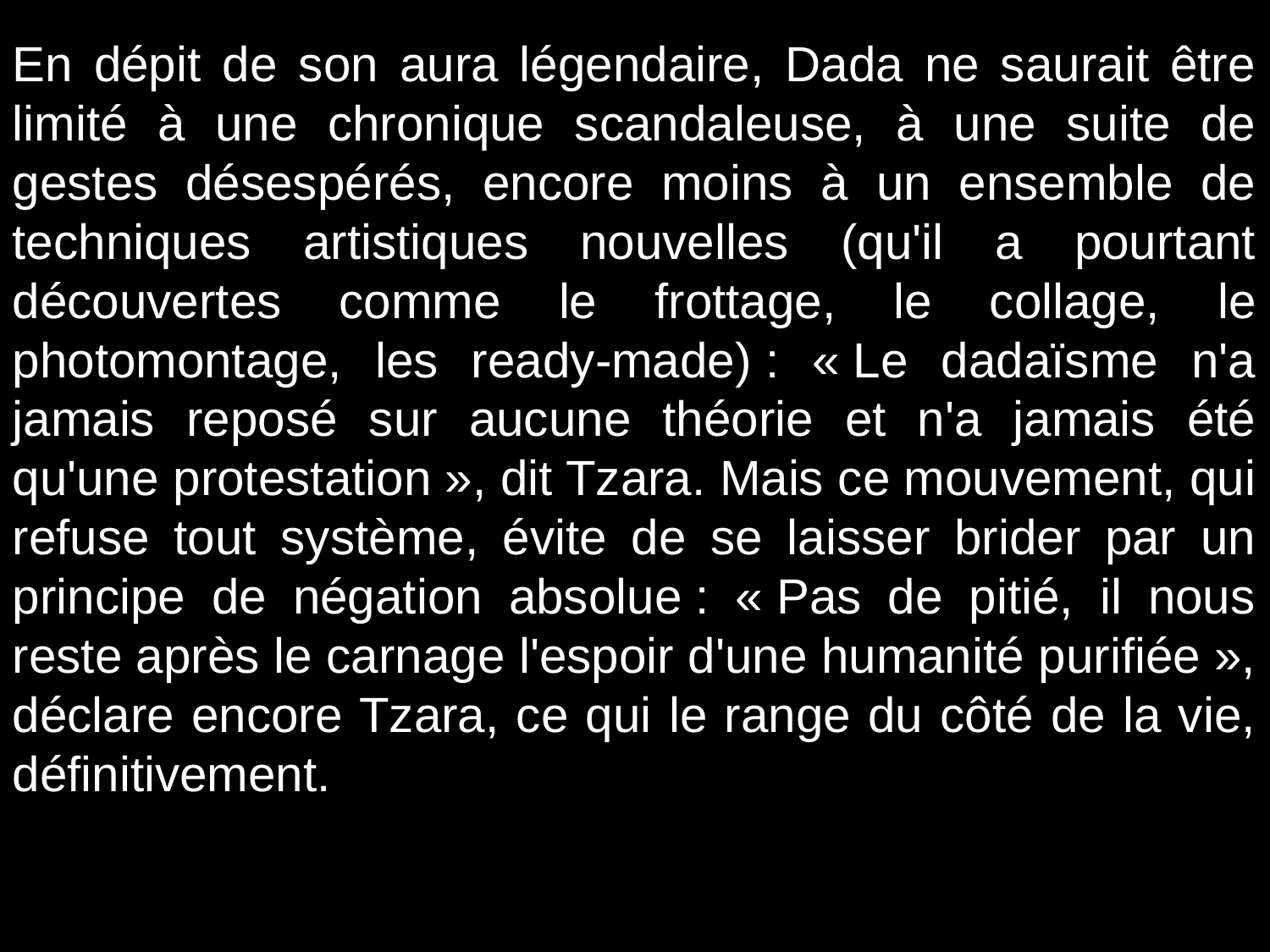

# En dépit de son aura légendaire, Dada ne saurait être limité à une chronique scandaleuse, à une suite de gestes désespérés, encore moins à un ensemble de techniques artistiques nouvelles (qu'il a pourtant découvertes comme le frottage, le collage, le photomontage, les ready-made) : « Le dadaïsme n'a jamais reposé sur aucune théorie et n'a jamais été qu'une protestation », dit Tzara. Mais ce mouvement, qui refuse tout système, évite de se laisser brider par un principe de négation absolue : « Pas de pitié, il nous reste après le carnage l'espoir d'une humanité purifiée », déclare encore Tzara, ce qui le range du côté de la vie, définitivement.